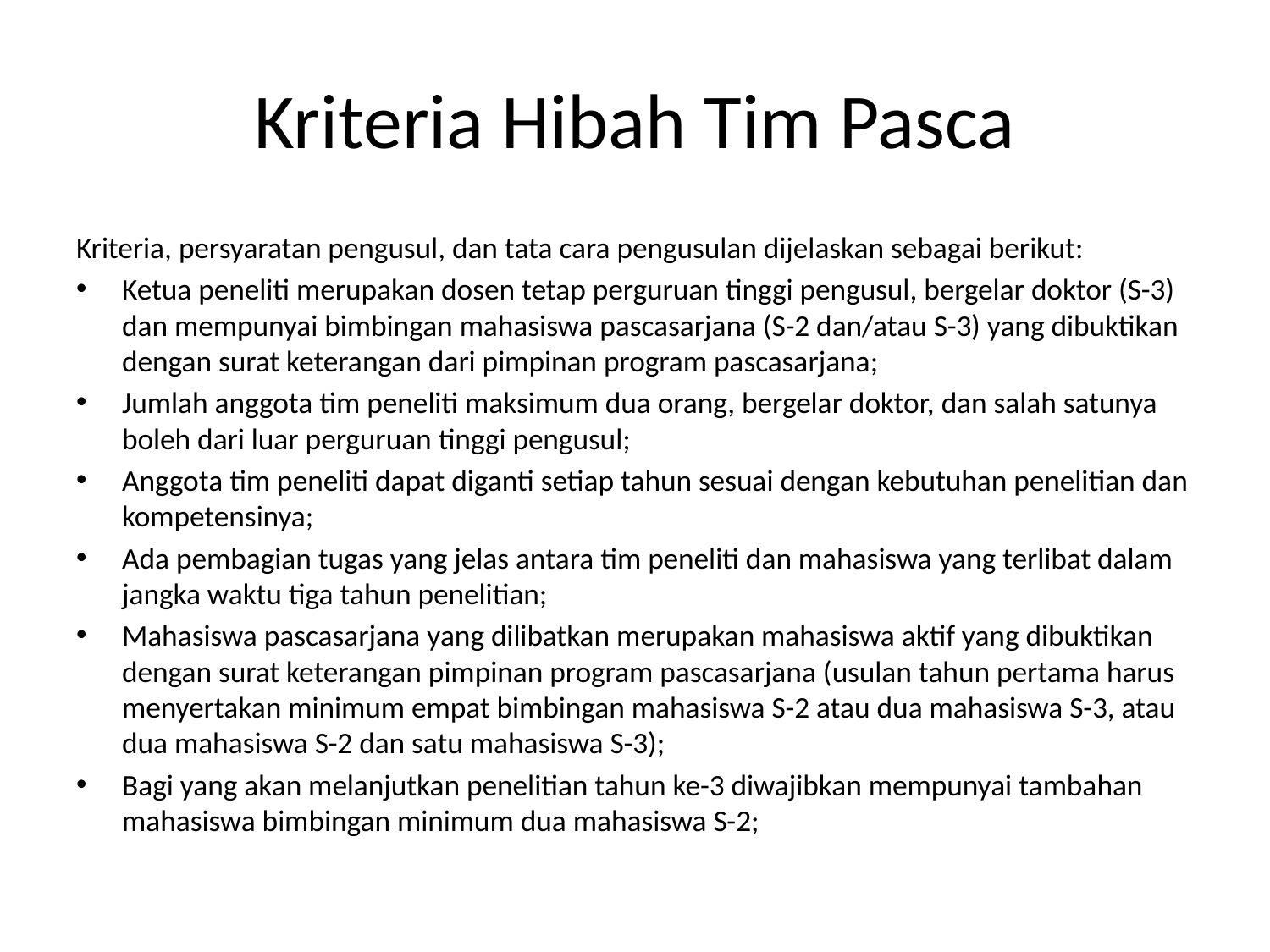

# Kriteria Hibah Tim Pasca
Kriteria, persyaratan pengusul, dan tata cara pengusulan dijelaskan sebagai berikut:
Ketua peneliti merupakan dosen tetap perguruan tinggi pengusul, bergelar doktor (S-3) dan mempunyai bimbingan mahasiswa pascasarjana (S-2 dan/atau S-3) yang dibuktikan dengan surat keterangan dari pimpinan program pascasarjana;
Jumlah anggota tim peneliti maksimum dua orang, bergelar doktor, dan salah satunya boleh dari luar perguruan tinggi pengusul;
Anggota tim peneliti dapat diganti setiap tahun sesuai dengan kebutuhan penelitian dan kompetensinya;
Ada pembagian tugas yang jelas antara tim peneliti dan mahasiswa yang terlibat dalam jangka waktu tiga tahun penelitian;
Mahasiswa pascasarjana yang dilibatkan merupakan mahasiswa aktif yang dibuktikan dengan surat keterangan pimpinan program pascasarjana (usulan tahun pertama harus menyertakan minimum empat bimbingan mahasiswa S-2 atau dua mahasiswa S-3, atau dua mahasiswa S-2 dan satu mahasiswa S-3);
Bagi yang akan melanjutkan penelitian tahun ke-3 diwajibkan mempunyai tambahan mahasiswa bimbingan minimum dua mahasiswa S-2;